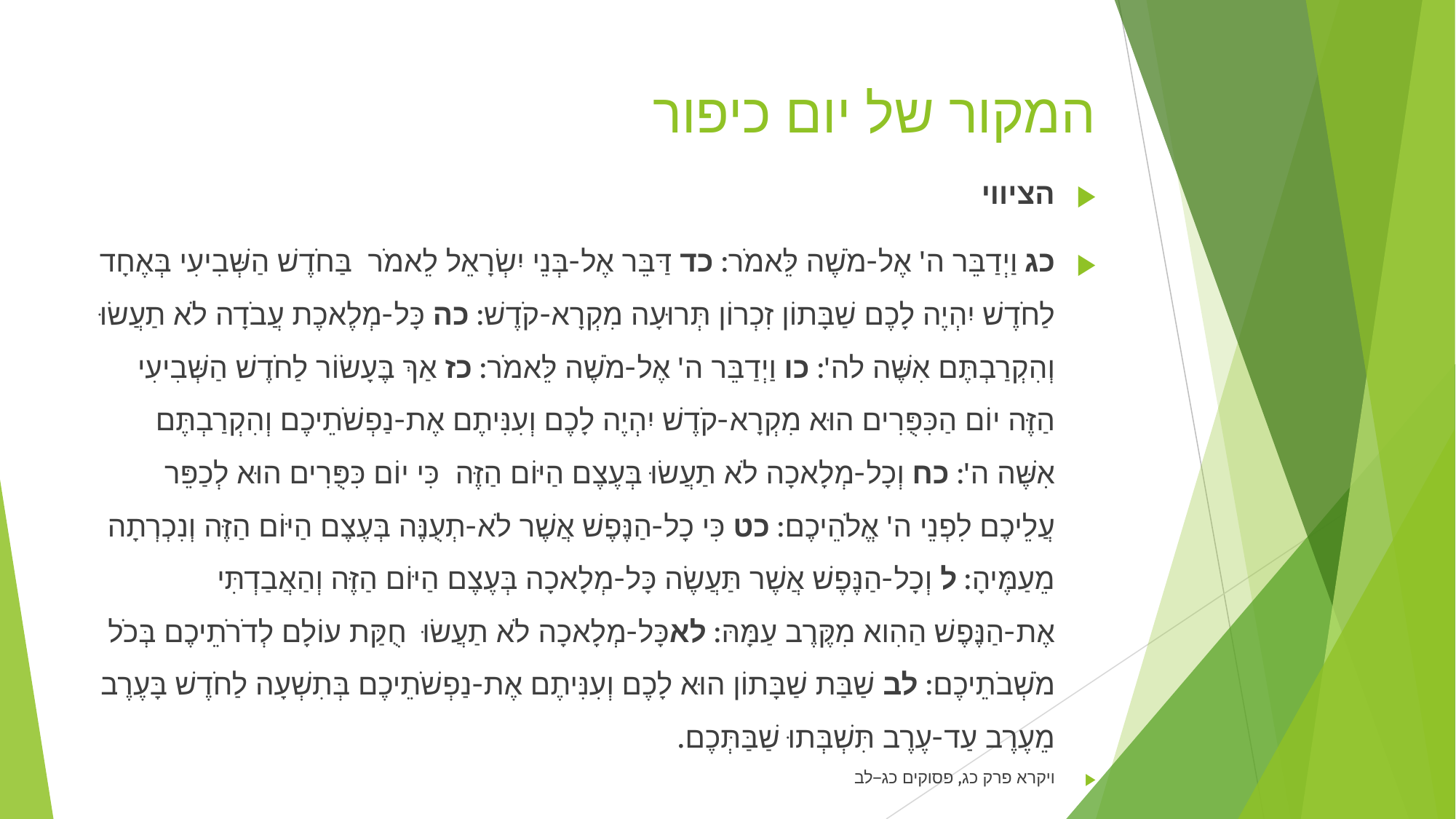

# המקור של יום כיפור
הציווי
כג וַיְדַבֵּר ה' אֶל-מֹשֶׁה לֵּאמֹר: כד דַּבֵּר אֶל-בְּנֵי יִשְׂרָאֵל לֵאמֹר  בַּחֹדֶשׁ הַשְּׁבִיעִי בְּאֶחָד לַחֹדֶשׁ יִהְיֶה לָכֶם שַׁבָּתוֹן זִכְרוֹן תְּרוּעָה מִקְרָא-קֹדֶשׁ: כה כָּל-מְלֶאכֶת עֲבֹדָה לֹא תַעֲשׂוּ וְהִקְרַבְתֶּם אִשֶּׁה לה': כו וַיְדַבֵּר ה' אֶל-מֹשֶׁה לֵּאמֹר: כז אַךְ בֶּעָשׂוֹר לַחֹדֶשׁ הַשְּׁבִיעִי הַזֶּה יוֹם הַכִּפֻּרִים הוּא מִקְרָא-קֹדֶשׁ יִהְיֶה לָכֶם וְעִנִּיתֶם אֶת-נַפְשֹׁתֵיכֶם וְהִקְרַבְתֶּם אִשֶּׁה ה': כח וְכָל-מְלָאכָה לֹא תַעֲשׂוּ בְּעֶצֶם הַיּוֹם הַזֶּה  כִּי יוֹם כִּפֻּרִים הוּא לְכַפֵּר עֲלֵיכֶם לִפְנֵי ה' אֱלֹהֵיכֶם: כט כִּי כָל-הַנֶּפֶשׁ אֲשֶׁר לֹא-תְעֻנֶּה בְּעֶצֶם הַיּוֹם הַזֶּה וְנִכְרְתָה מֵעַמֶּיהָ: ל וְכָל-הַנֶּפֶשׁ אֲשֶׁר תַּעֲשֶׂה כָּל-מְלָאכָה בְּעֶצֶם הַיּוֹם הַזֶּה וְהַאֲבַדְתִּי אֶת-הַנֶּפֶשׁ הַהִוא מִקֶּרֶב עַמָּהּ: לאכָּל-מְלָאכָה לֹא תַעֲשׂוּ  חֻקַּת עוֹלָם לְדֹרֹתֵיכֶם בְּכֹל מֹשְׁבֹתֵיכֶם: לב שַׁבַּת שַׁבָּתוֹן הוּא לָכֶם וְעִנִּיתֶם אֶת-נַפְשֹׁתֵיכֶם בְּתִשְׁעָה לַחֹדֶשׁ בָּעֶרֶב מֵעֶרֶב עַד-עֶרֶב תִּשְׁבְּתוּ שַׁבַּתְּכֶם.
ויקרא פרק כג, פסוקים כג–לב